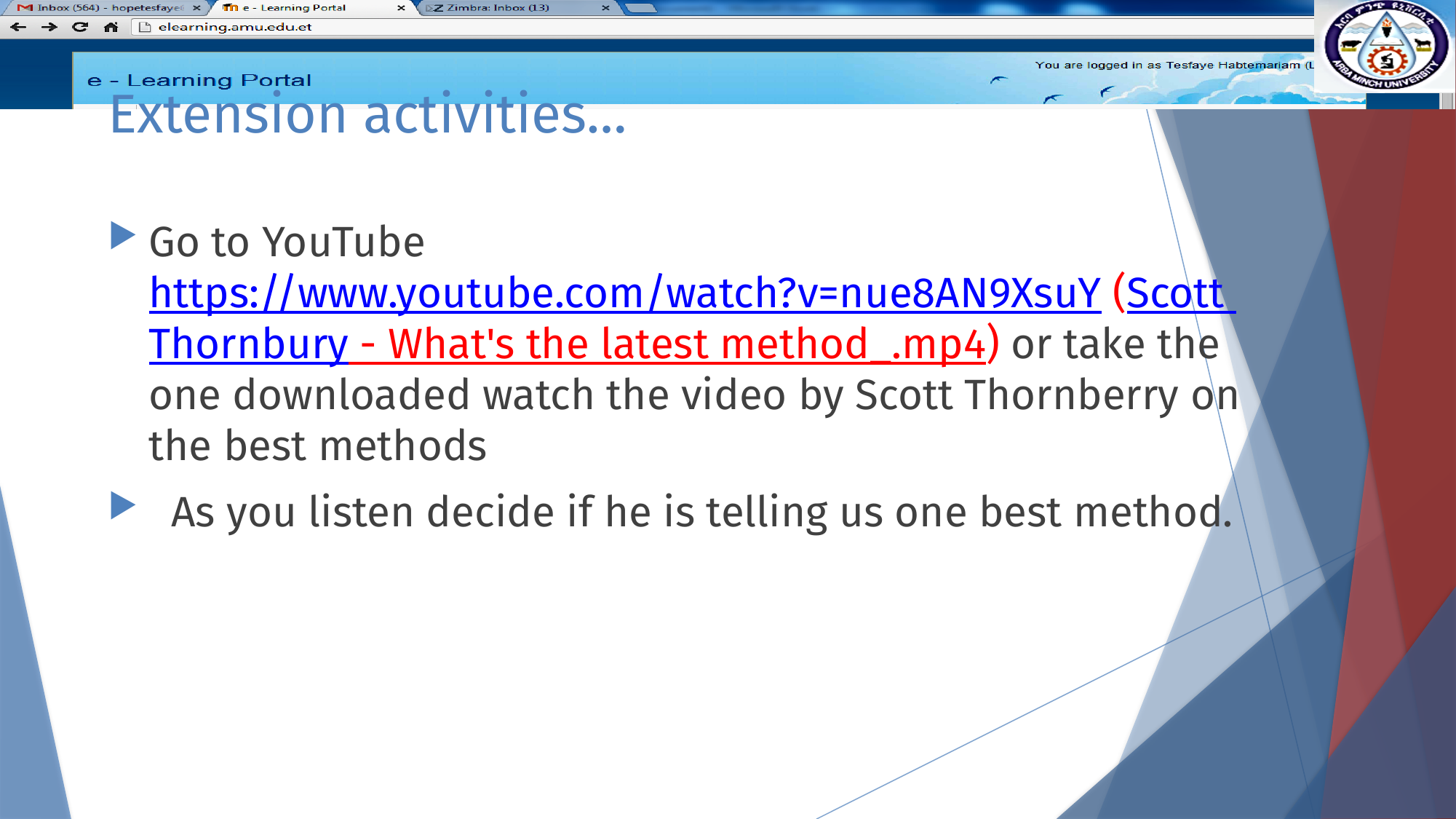

# Extension activities…
Go to YouTube https://www.youtube.com/watch?v=nue8AN9XsuY (Scott Thornbury - What's the latest method_.mp4) or take the one downloaded watch the video by Scott Thornberry on the best methods
  As you listen decide if he is telling us one best method.